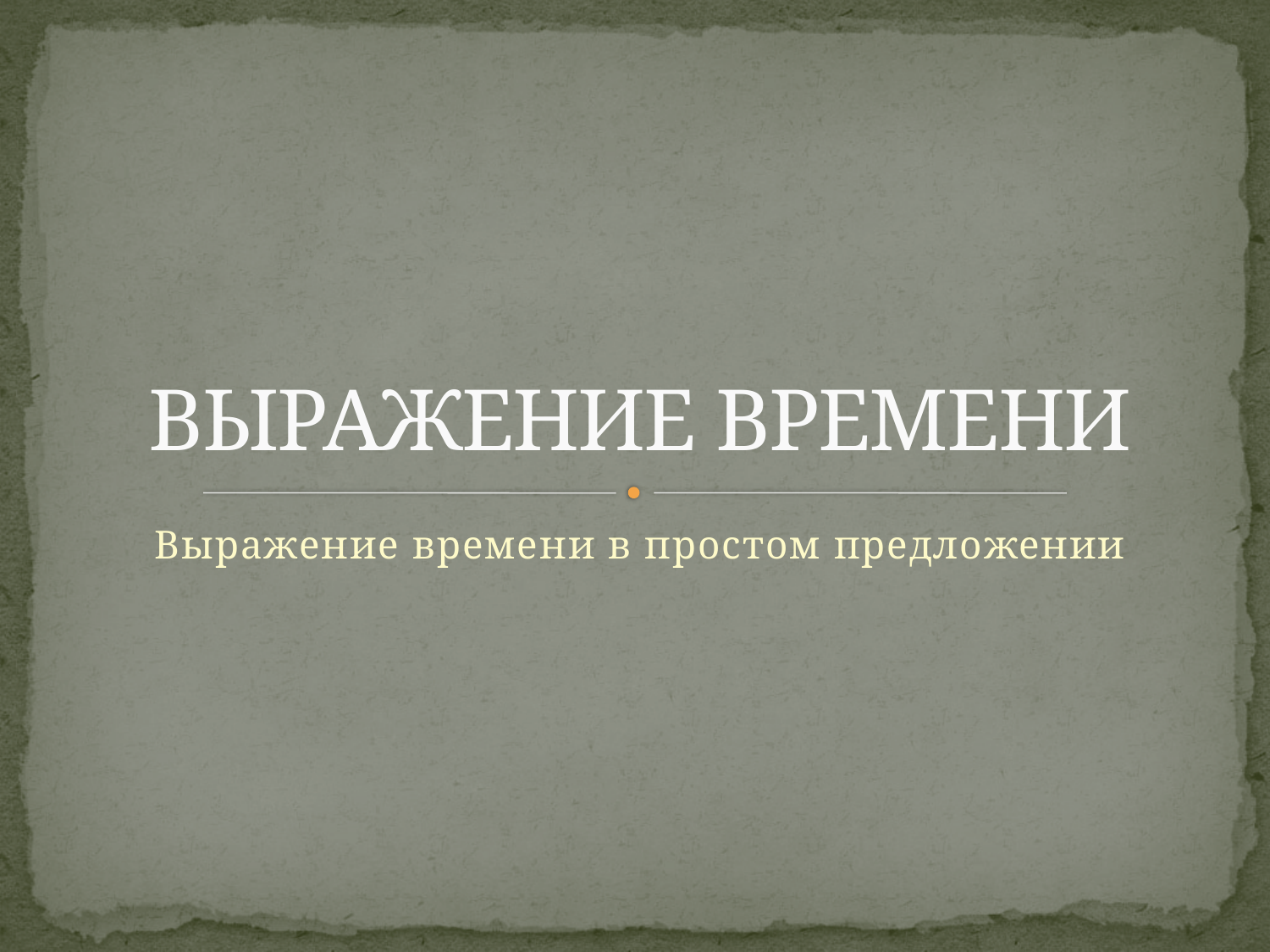

# ВЫРАЖЕНИЕ ВРЕМЕНИ
Выражение времени в простом предложении